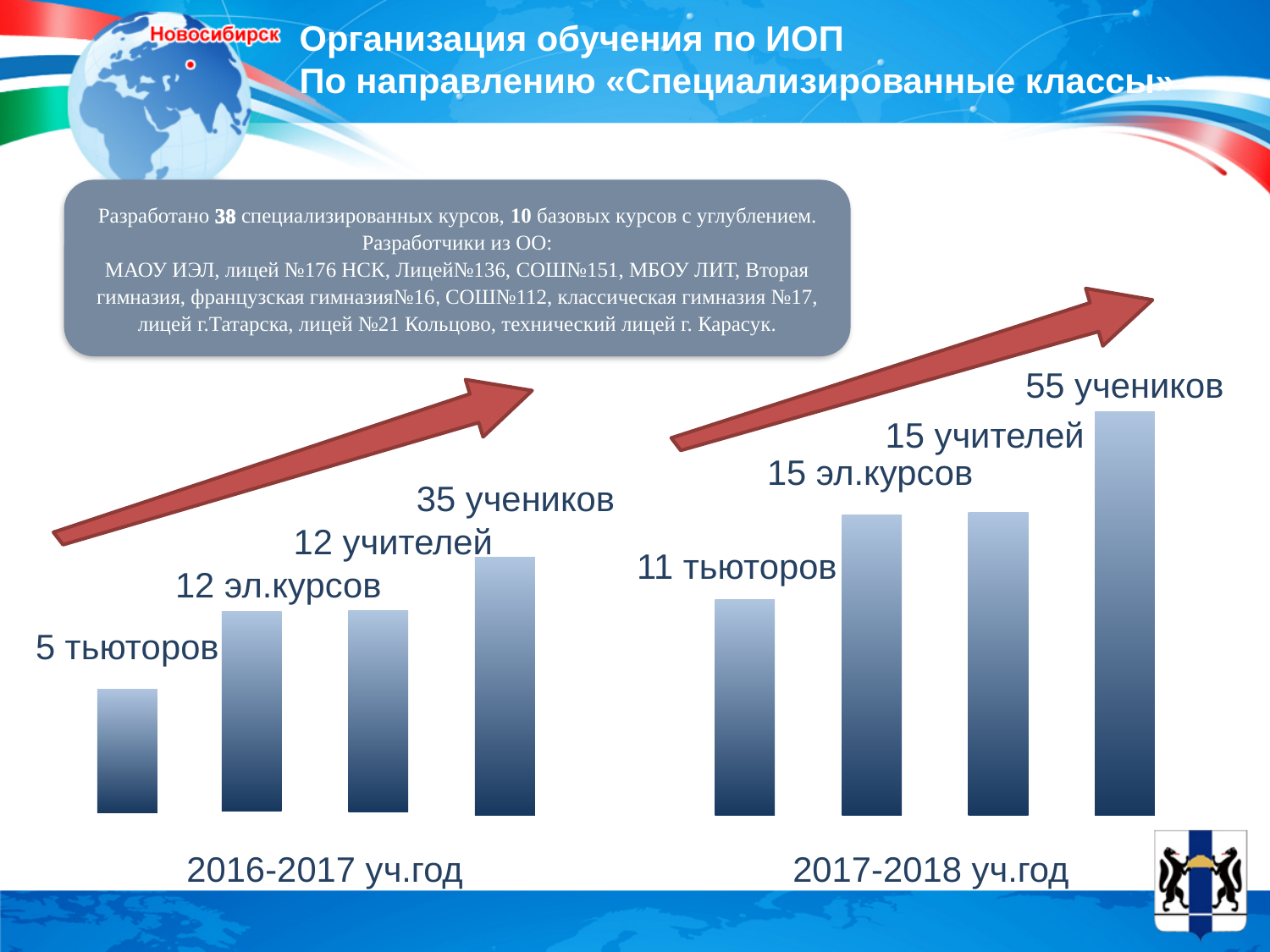

Организация обучения по ИОП
По направлению «Специализированные классы»
Разработано 38 специализированных курсов, 10 базовых курсов с углублением.
Разработчики из ОО:
МАОУ ИЭЛ, лицей №176 НСК, Лицей№136, СОШ№151, МБОУ ЛИТ, Вторая гимназия, французская гимназия№16, СОШ№112, классическая гимназия №17, лицей г.Татарска, лицей №21 Кольцово, технический лицей г. Карасук.

55 учеников
15 учителей

15 эл.курсов
35 учеников

12 учителей

11 тьюторов
12 эл.курсов

5 тьюторов

2016-2017 уч.год
2017-2018 уч.год